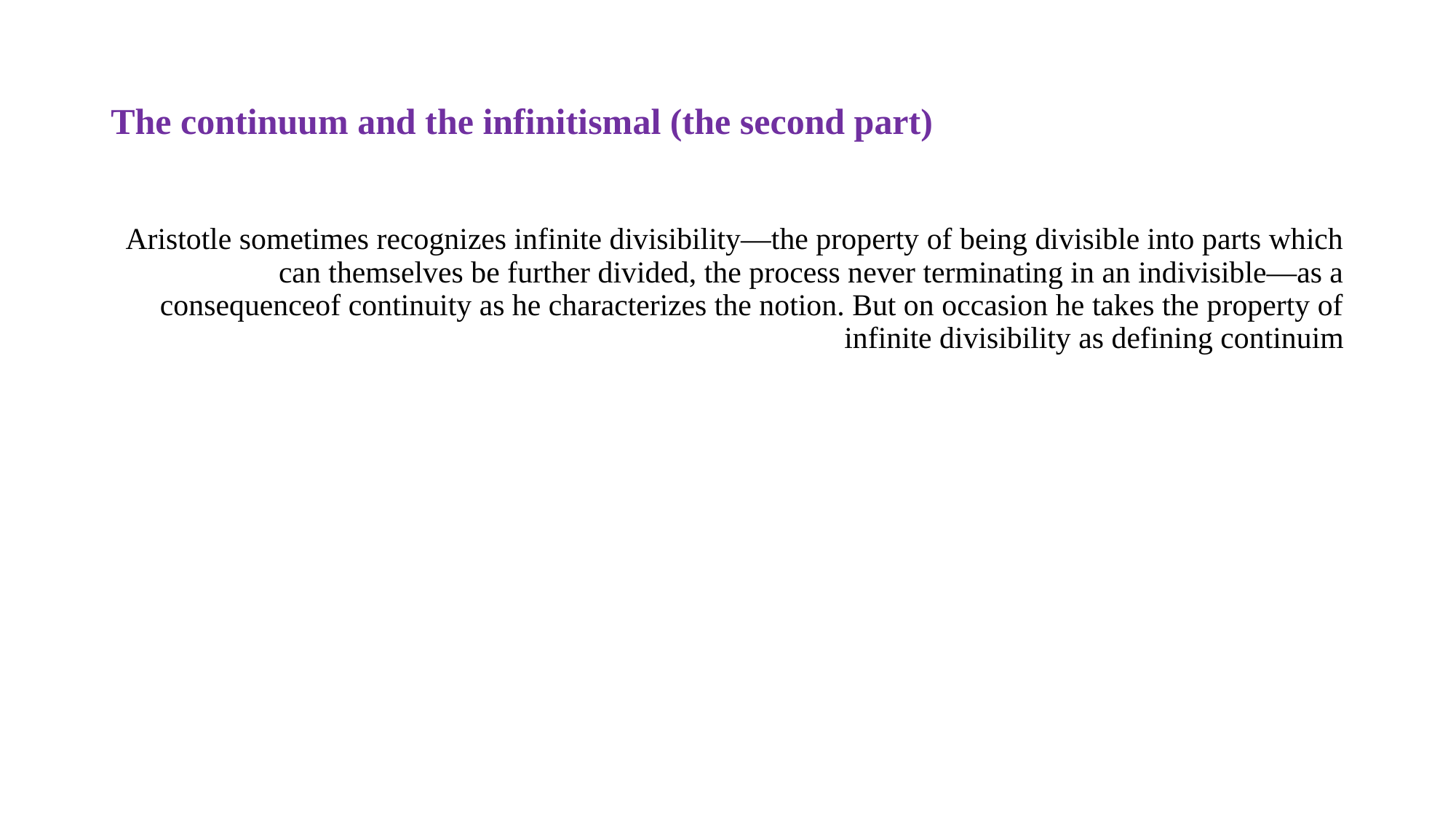

# The continuum and the infinitismal (the second part)
Aristotle sometimes recognizes infinite divisibility—the property of being divisible into parts which can themselves be further divided, the process never terminating in an indivisible—as a consequenceof continuity as he characterizes the notion. But on occasion he takes the property of infinite divisibility as defining continuim